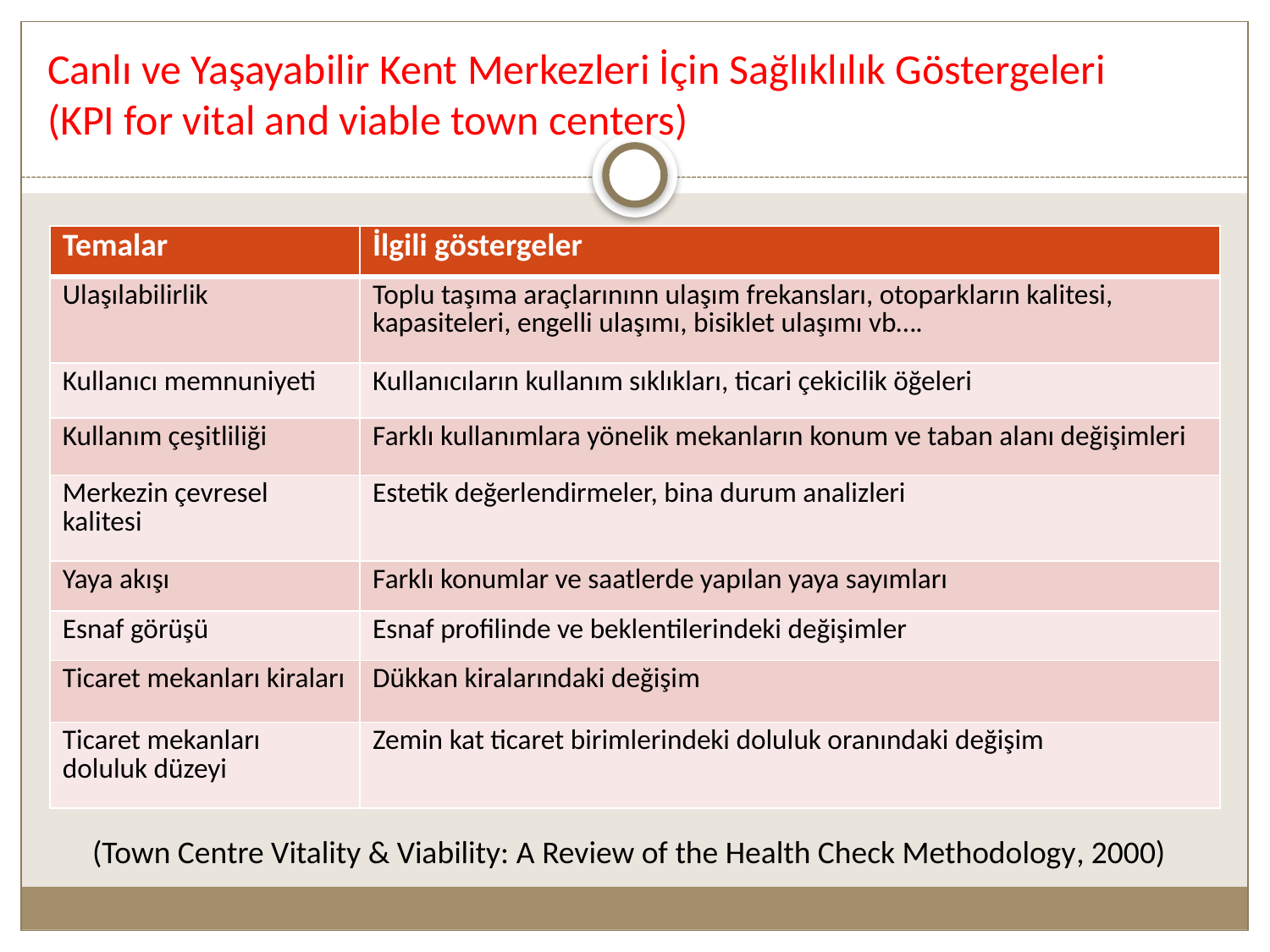

Canlı ve Yaşayabilir Kent Merkezleri İçin Sağlıklılık Göstergeleri
(KPI for vital and viable town centers)
#
| Temalar | İlgili göstergeler |
| --- | --- |
| Ulaşılabilirlik | Toplu taşıma araçlarınınn ulaşım frekansları, otoparkların kalitesi, kapasiteleri, engelli ulaşımı, bisiklet ulaşımı vb…. |
| Kullanıcı memnuniyeti | Kullanıcıların kullanım sıklıkları, ticari çekicilik öğeleri |
| Kullanım çeşitliliği | Farklı kullanımlara yönelik mekanların konum ve taban alanı değişimleri |
| Merkezin çevresel kalitesi | Estetik değerlendirmeler, bina durum analizleri |
| Yaya akışı | Farklı konumlar ve saatlerde yapılan yaya sayımları |
| Esnaf görüşü | Esnaf profilinde ve beklentilerindeki değişimler |
| Ticaret mekanları kiraları | Dükkan kiralarındaki değişim |
| Ticaret mekanları doluluk düzeyi | Zemin kat ticaret birimlerindeki doluluk oranındaki değişim |
(Town Centre Vitality & Viability: A Review of the Health Check Methodology, 2000)

customer views: surveys of customers’